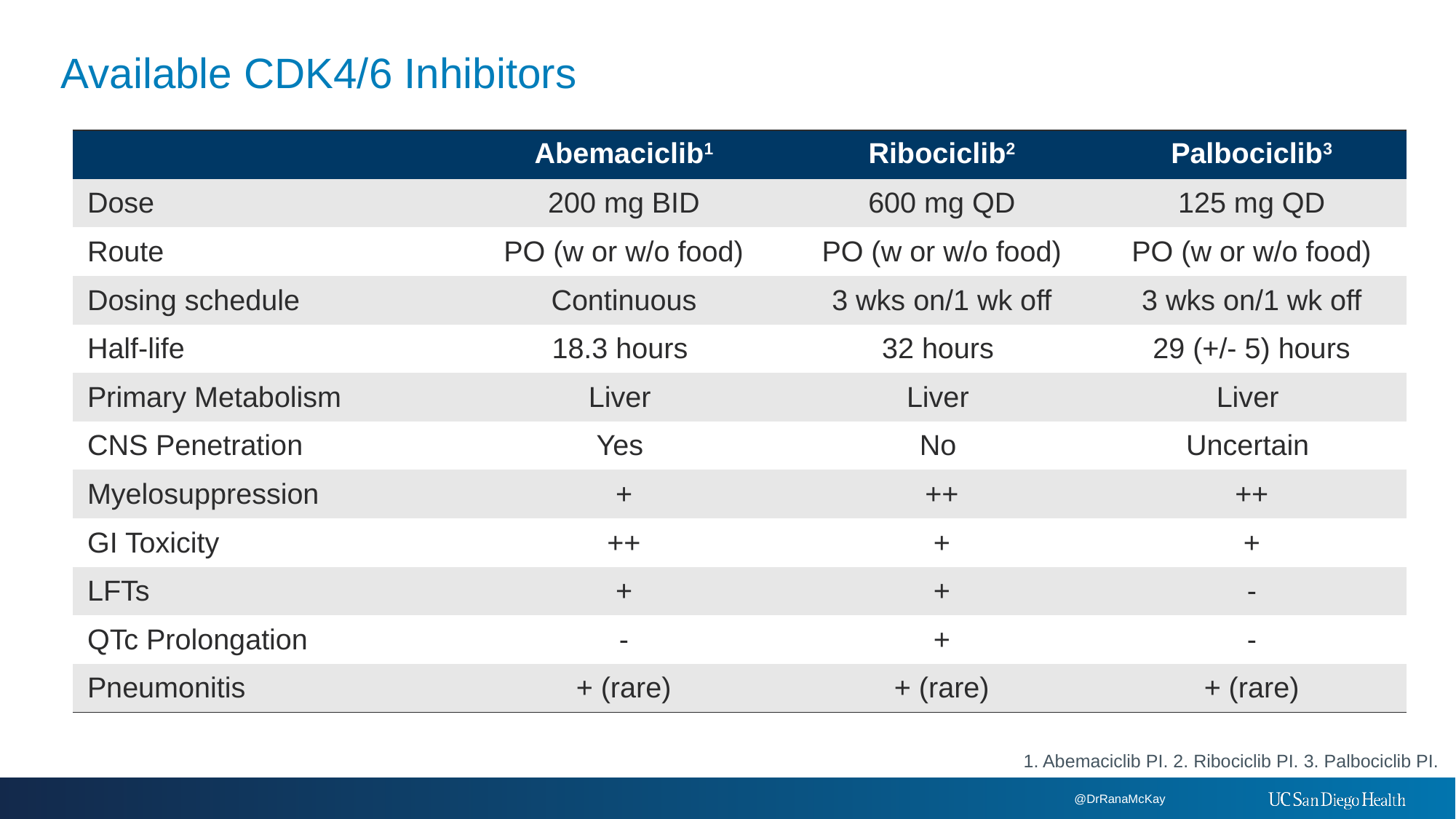

# Available CDK4/6 Inhibitors
|  | Abemaciclib1 | Ribociclib2 | Palbociclib3 |
| --- | --- | --- | --- |
| Dose | 200 mg BID | 600 mg QD | 125 mg QD |
| Route | PO (w or w/o food) | PO (w or w/o food) | PO (w or w/o food) |
| Dosing schedule | Continuous | 3 wks on/1 wk off | 3 wks on/1 wk off |
| Half-life | 18.3 hours | 32 hours | 29 (+/- 5) hours |
| Primary Metabolism | Liver | Liver | Liver |
| CNS Penetration | Yes | No | Uncertain |
| Myelosuppression | + | ++ | ++ |
| GI Toxicity | ++ | + | + |
| LFTs | + | + | - |
| QTc Prolongation | - | + | - |
| Pneumonitis | + (rare) | + (rare) | + (rare) |
1. Abemaciclib PI. 2. Ribociclib PI. 3. Palbociclib PI.
@DrRanaMcKay